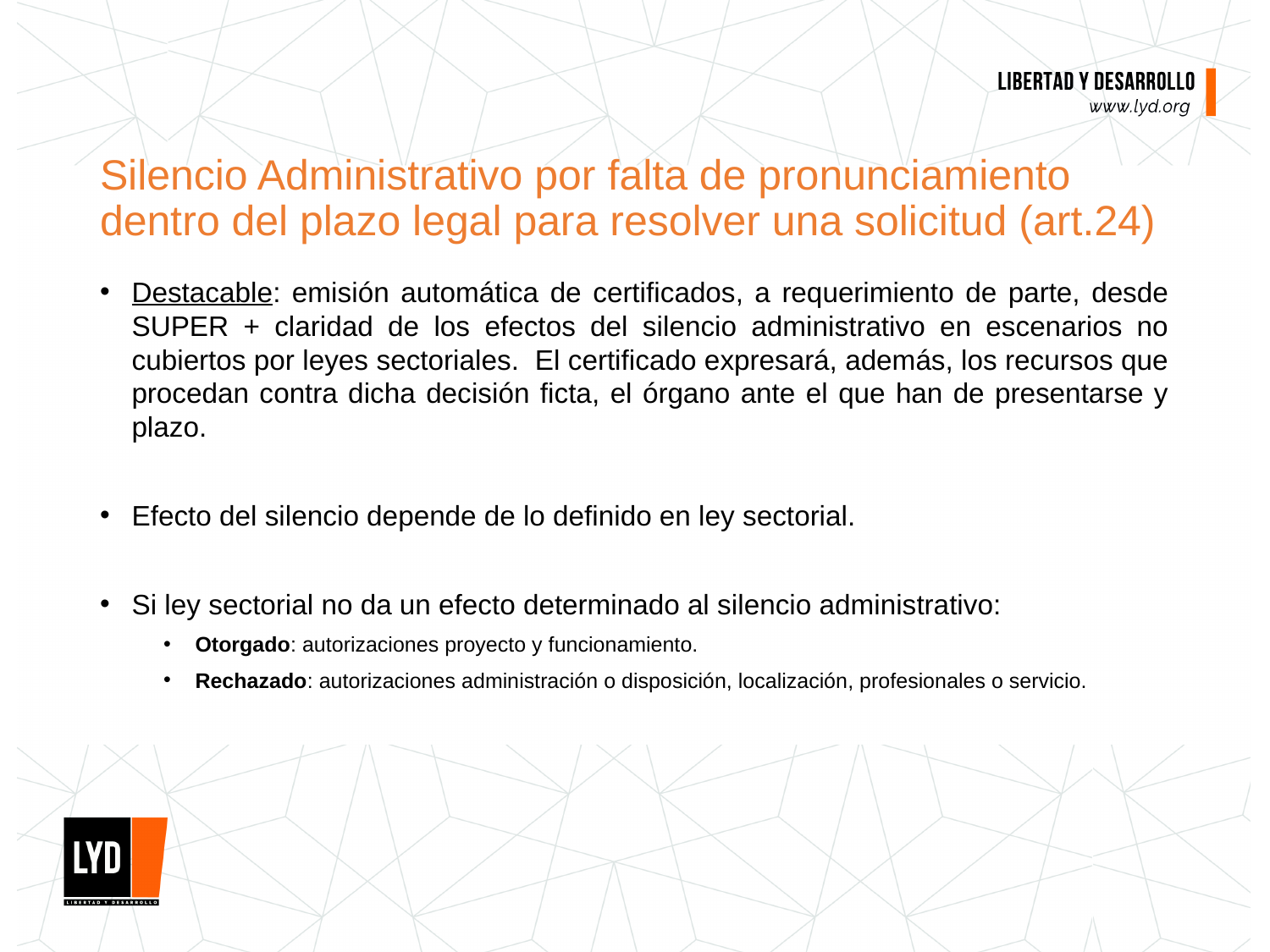

# Silencio Administrativo por falta de pronunciamiento dentro del plazo legal para resolver una solicitud (art.24)
Destacable: emisión automática de certificados, a requerimiento de parte, desde SUPER + claridad de los efectos del silencio administrativo en escenarios no cubiertos por leyes sectoriales.  El certificado expresará, además, los recursos que procedan contra dicha decisión ficta, el órgano ante el que han de presentarse y plazo.

Efecto del silencio depende de lo definido en ley sectorial.

Si ley sectorial no da un efecto determinado al silencio administrativo:
Otorgado: autorizaciones proyecto y funcionamiento.
Rechazado: autorizaciones administración o disposición, localización, profesionales o servicio.